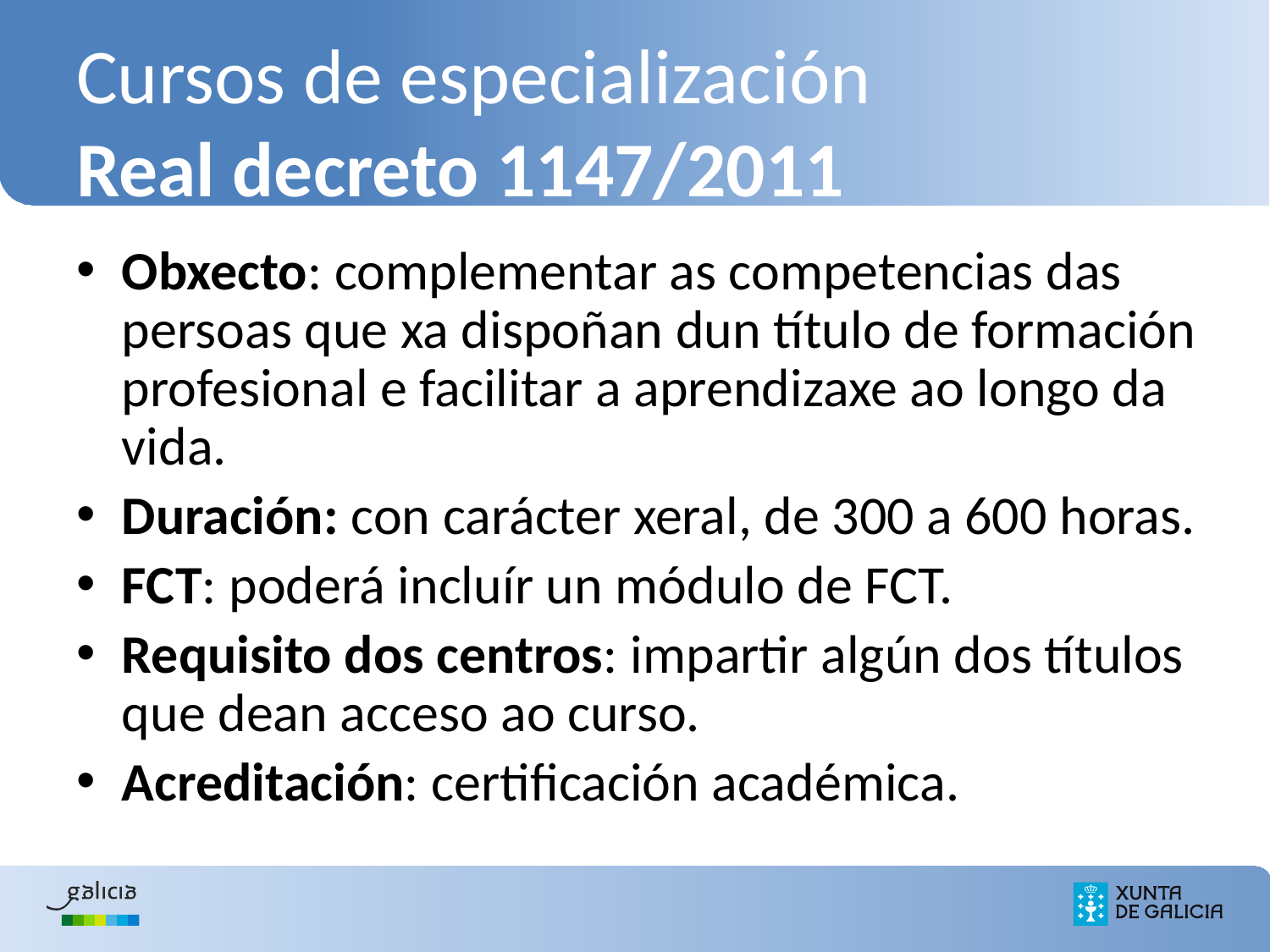

# Cursos de especialización Real decreto 1147/2011
Obxecto: complementar as competencias das persoas que xa dispoñan dun título de formación profesional e facilitar a aprendizaxe ao longo da vida.
Duración: con carácter xeral, de 300 a 600 horas.
FCT: poderá incluír un módulo de FCT.
Requisito dos centros: impartir algún dos títulos que dean acceso ao curso.
Acreditación: certificación académica.